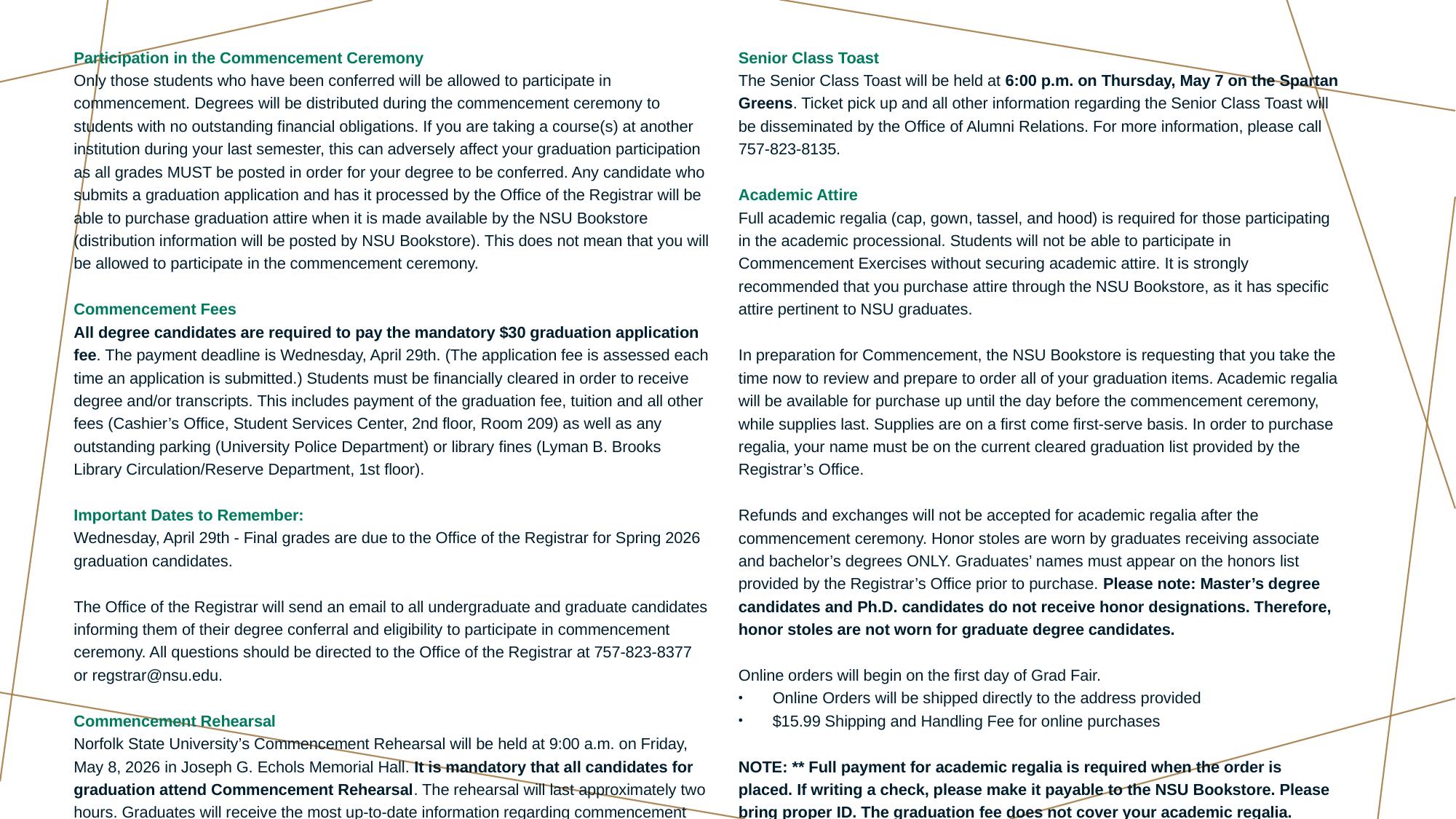

Participation in the Commencement Ceremony
Only those students who have been conferred will be allowed to participate in commencement. Degrees will be distributed during the commencement ceremony to students with no outstanding financial obligations. If you are taking a course(s) at another institution during your last semester, this can adversely affect your graduation participation as all grades MUST be posted in order for your degree to be conferred. Any candidate who submits a graduation application and has it processed by the Office of the Registrar will be able to purchase graduation attire when it is made available by the NSU Bookstore (distribution information will be posted by NSU Bookstore). This does not mean that you will be allowed to participate in the commencement ceremony.

Commencement Fees
All degree candidates are required to pay the mandatory $30 graduation application fee. The payment deadline is Wednesday, April 29th. (The application fee is assessed each time an application is submitted.) Students must be financially cleared in order to receive degree and/or transcripts. This includes payment of the graduation fee, tuition and all other fees (Cashier’s Office, Student Services Center, 2nd floor, Room 209) as well as any outstanding parking (University Police Department) or library fines (Lyman B. Brooks Library Circulation/Reserve Department, 1st floor).

Important Dates to Remember:
Wednesday, April 29th - Final grades are due to the Office of the Registrar for Spring 2026 graduation candidates.

The Office of the Registrar will send an email to all undergraduate and graduate candidates informing them of their degree conferral and eligibility to participate in commencement ceremony. All questions should be directed to the Office of the Registrar at 757-823-8377 or regstrar@nsu.edu.

Commencement Rehearsal
Norfolk State University’s Commencement Rehearsal will be held at 9:00 a.m. on Friday, May 8, 2026 in Joseph G. Echols Memorial Hall. It is mandatory that all candidates for graduation attend Commencement Rehearsal. The rehearsal will last approximately two hours. Graduates will receive the most up-to-date information regarding commencement check-in, graduate line-up, and other pertinent details. Graduates should bring picture ID and their hood.
Senior Class Toast
The Senior Class Toast will be held at 6:00 p.m. on Thursday, May 7 on the Spartan Greens. Ticket pick up and all other information regarding the Senior Class Toast will be disseminated by the Office of Alumni Relations. For more information, please call 757-823-8135.

Academic Attire
Full academic regalia (cap, gown, tassel, and hood) is required for those participating in the academic processional. Students will not be able to participate in Commencement Exercises without securing academic attire. It is strongly recommended that you purchase attire through the NSU Bookstore, as it has specific attire pertinent to NSU graduates.

In preparation for Commencement, the NSU Bookstore is requesting that you take the time now to review and prepare to order all of your graduation items. Academic regalia will be available for purchase up until the day before the commencement ceremony, while supplies last. Supplies are on a first come first-serve basis. In order to purchase regalia, your name must be on the current cleared graduation list provided by the Registrar’s Office.

Refunds and exchanges will not be accepted for academic regalia after the commencement ceremony. Honor stoles are worn by graduates receiving associate and bachelor’s degrees ONLY. Graduates’ names must appear on the honors list provided by the Registrar’s Office prior to purchase. Please note: Master’s degree candidates and Ph.D. candidates do not receive honor designations. Therefore, honor stoles are not worn for graduate degree candidates.

Online orders will begin on the first day of Grad Fair.
Online Orders will be shipped directly to the address provided
$15.99 Shipping and Handling Fee for online purchases

NOTE: ** Full payment for academic regalia is required when the order is placed. If writing a check, please make it payable to the NSU Bookstore. Please bring proper ID. The graduation fee does not cover your academic regalia.